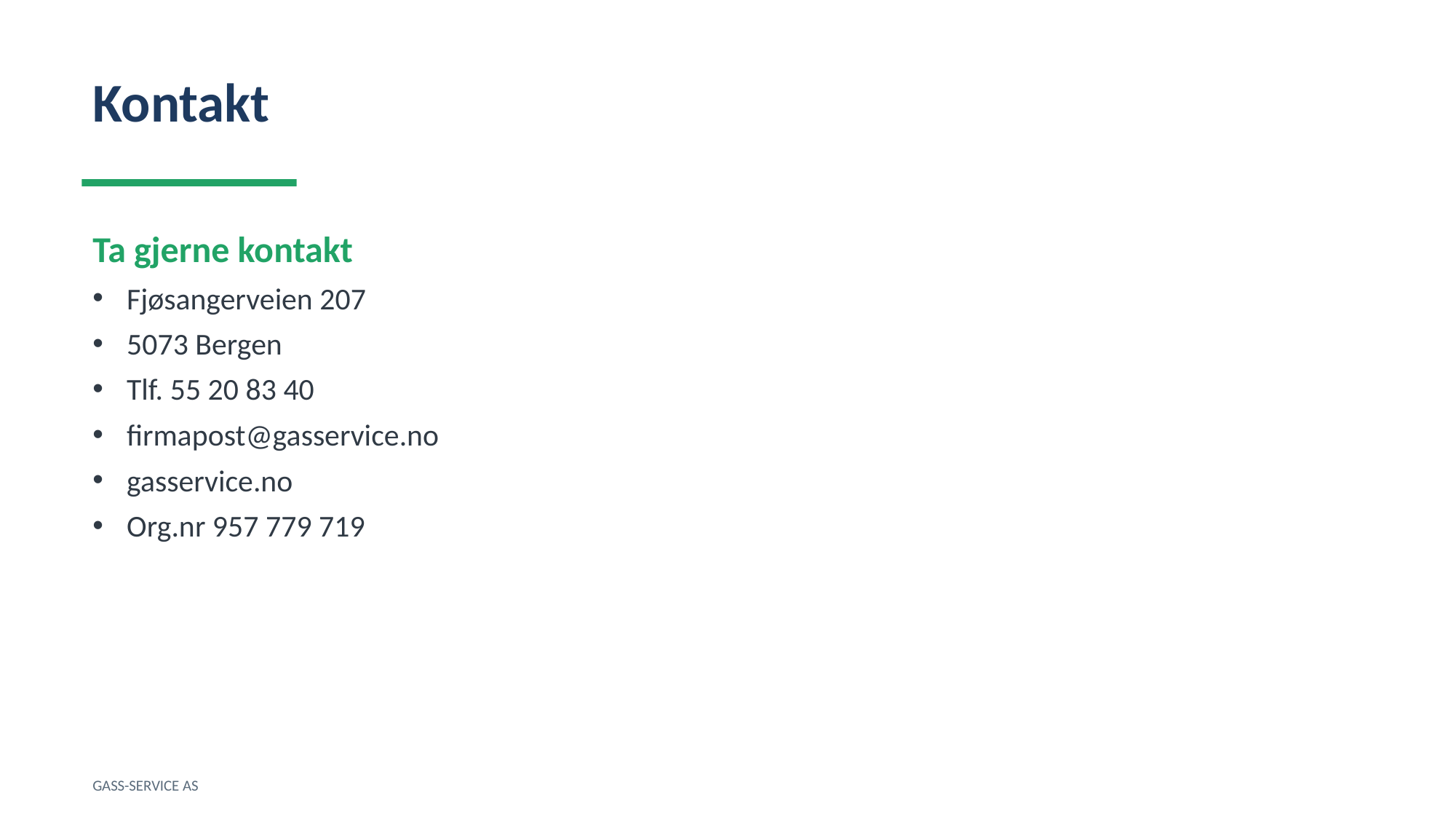

Kontakt

Ta gjerne kontakt
Fjøsangerveien 207
5073 Bergen
Tlf. 55 20 83 40
firmapost@gasservice.no
gasservice.no
Org.nr 957 779 719
GASS-SERVICE AS